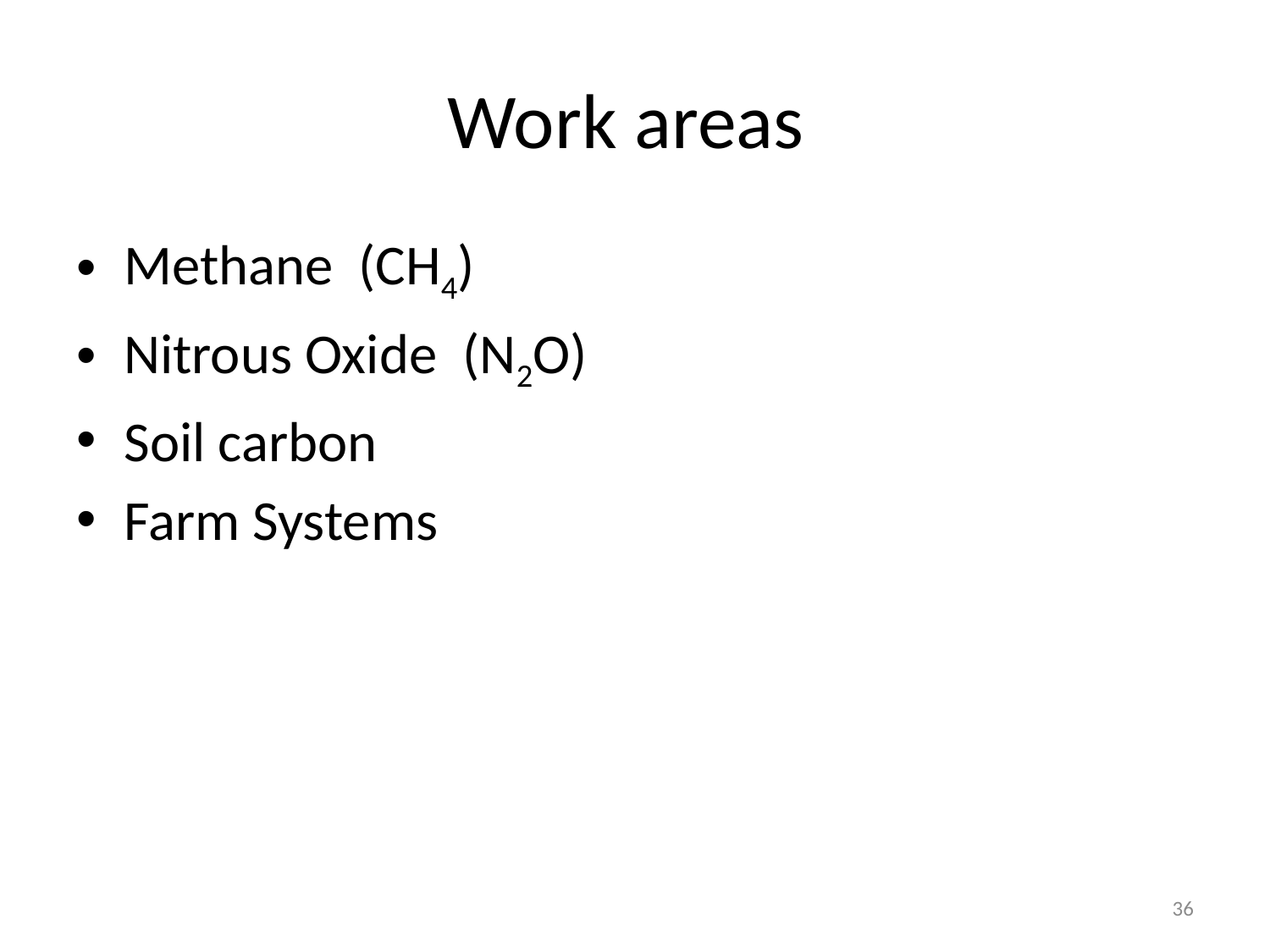

# Work areas
Methane  (CH4)
Nitrous Oxide  (N2O)
Soil carbon
Farm Systems
36